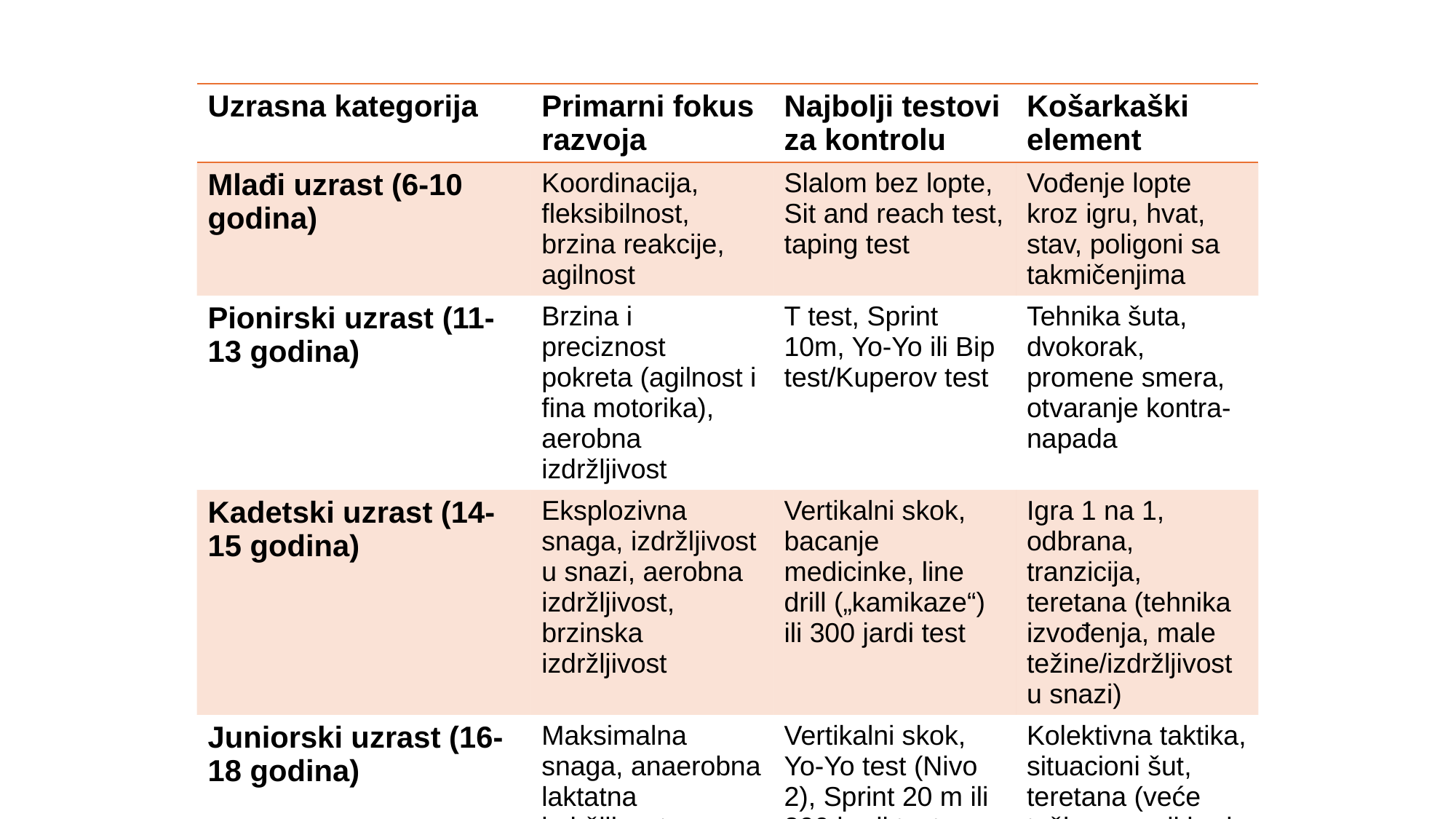

| Uzrasna kategorija | Primarni fokus razvoja | Najbolji testovi za kontrolu | Košarkaški element |
| --- | --- | --- | --- |
| Mlađi uzrast (6-10 godina) | Koordinacija, fleksibilnost, brzina reakcije, agilnost | Slalom bez lopte, Sit and reach test, taping test | Vođenje lopte kroz igru, hvat, stav, poligoni sa takmičenjima |
| Pionirski uzrast (11-13 godina) | Brzina i preciznost pokreta (agilnost i fina motorika), aerobna izdržljivost | T test, Sprint 10m, Yo-Yo ili Bip test/Kuperov test | Tehnika šuta, dvokorak, promene smera, otvaranje kontra-napada |
| Kadetski uzrast (14-15 godina) | Eksplozivna snaga, izdržljivost u snazi, aerobna izdržljivost, brzinska izdržljivost | Vertikalni skok, bacanje medicinke, line drill („kamikaze“) ili 300 jardi test | Igra 1 na 1, odbrana, tranzicija, teretana (tehnika izvođenja, male težine/izdržljivost u snazi) |
| Juniorski uzrast (16-18 godina) | Maksimalna snaga, anaerobna laktatna izdržljivost | Vertikalni skok, Yo-Yo test (Nivo 2), Sprint 20 m ili 300 jardi test | Kolektivna taktika, situacioni šut, teretana (veće težine, manji broj ponavljanja) |